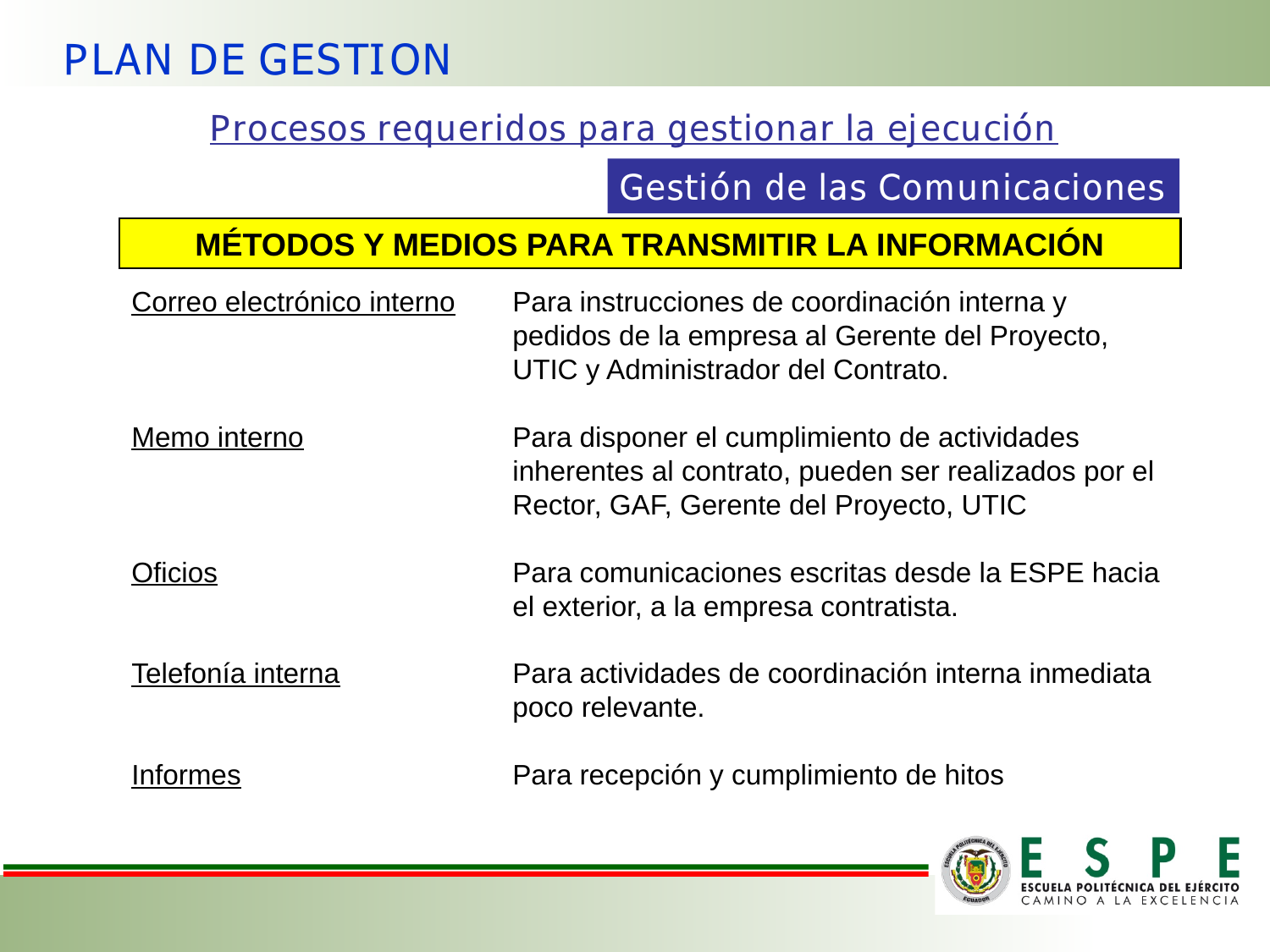

PLAN DE GESTION
Procesos requeridos para gestionar la ejecución
Gestión de las Comunicaciones
MÉTODOS Y MEDIOS PARA TRANSMITIR LA INFORMACIÓN
Correo electrónico interno	Para instrucciones de coordinación interna y 				pedidos de la empresa al Gerente del Proyecto, 				UTIC y Administrador del Contrato.

Memo interno		Para disponer el cumplimiento de actividades 				inherentes al contrato, pueden ser realizados por el 			Rector, GAF, Gerente del Proyecto, UTIC

Oficios			Para comunicaciones escritas desde la ESPE hacia 			el exterior, a la empresa contratista.

Telefonía interna		Para actividades de coordinación interna inmediata 			poco relevante.

Informes			Para recepción y cumplimiento de hitos